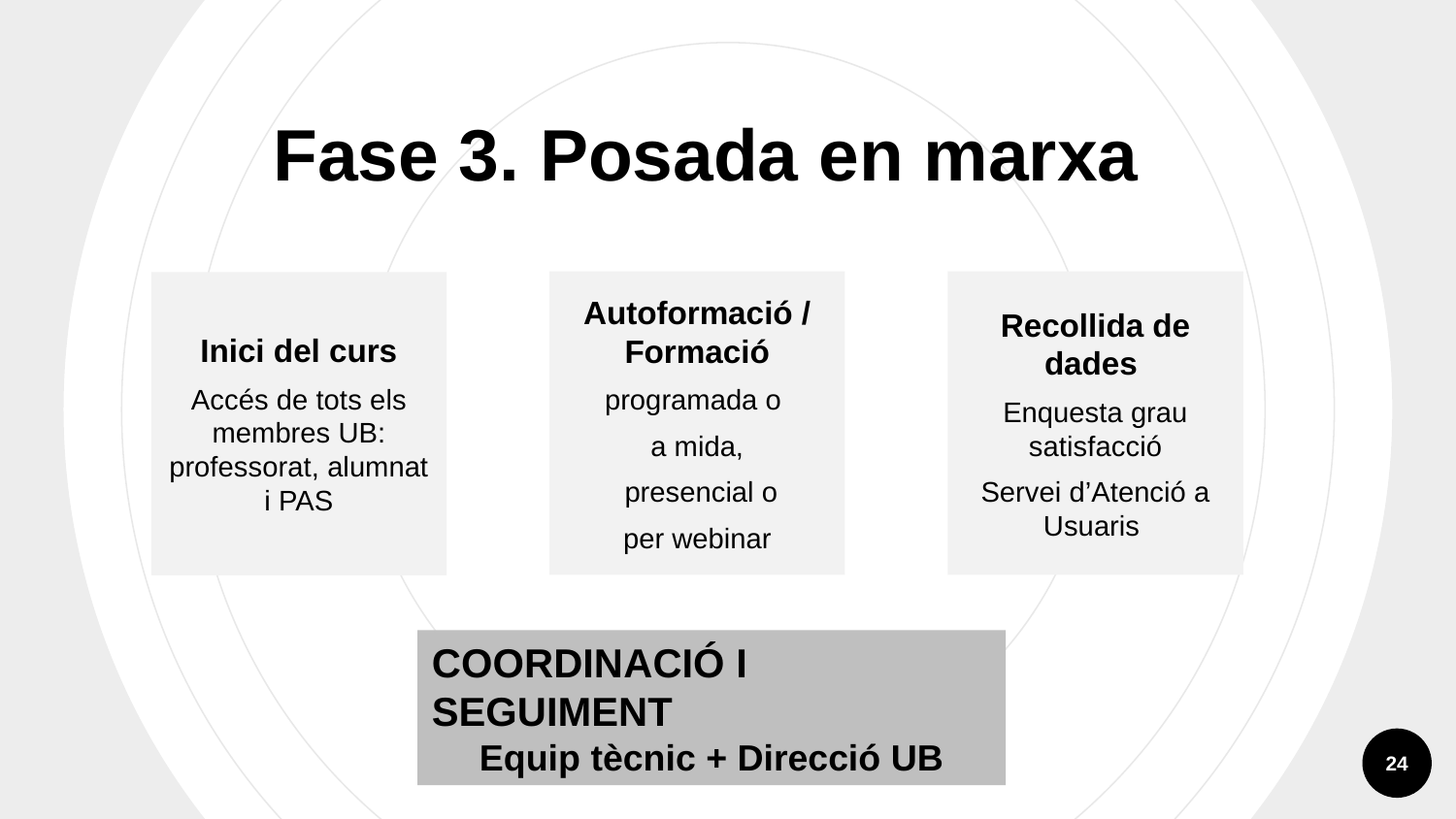

Fase 3. Posada en marxa
Autoformació / Formació
programada o
a mida,
 presencial o
per webinar
Recollida de dades
Enquesta grau satisfacció
Servei d’Atenció a Usuaris
Inici del curs
Accés de tots els membres UB: professorat, alumnat i PAS
COORDINACIÓ I SEGUIMENT
Equip tècnic + Direcció UB
24